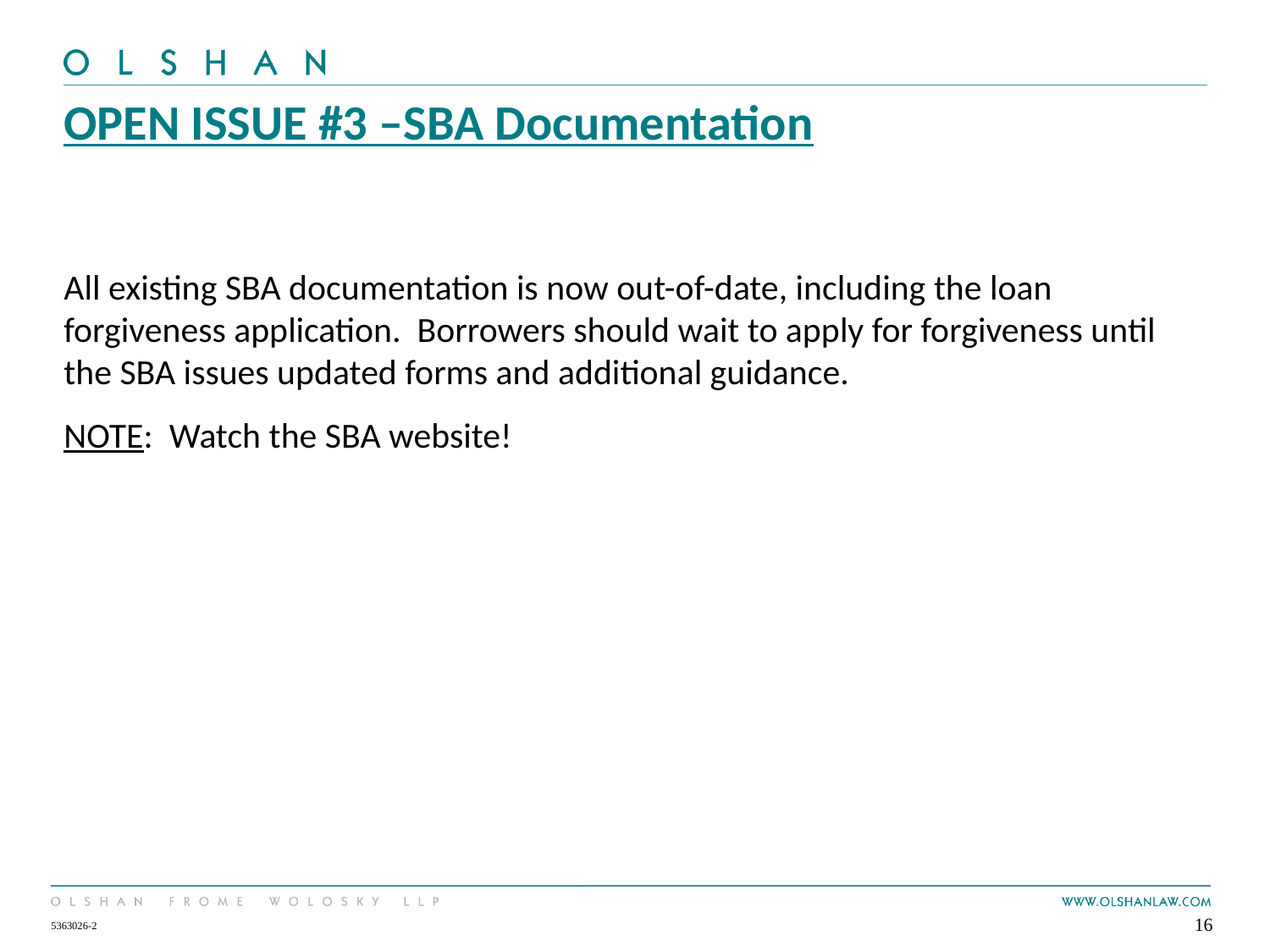

# OPEN ISSUE #3 –SBA Documentation
All existing SBA documentation is now out-of-date, including the loan forgiveness application.  Borrowers should wait to apply for forgiveness until the SBA issues updated forms and additional guidance.
NOTE:  Watch the SBA website!

16